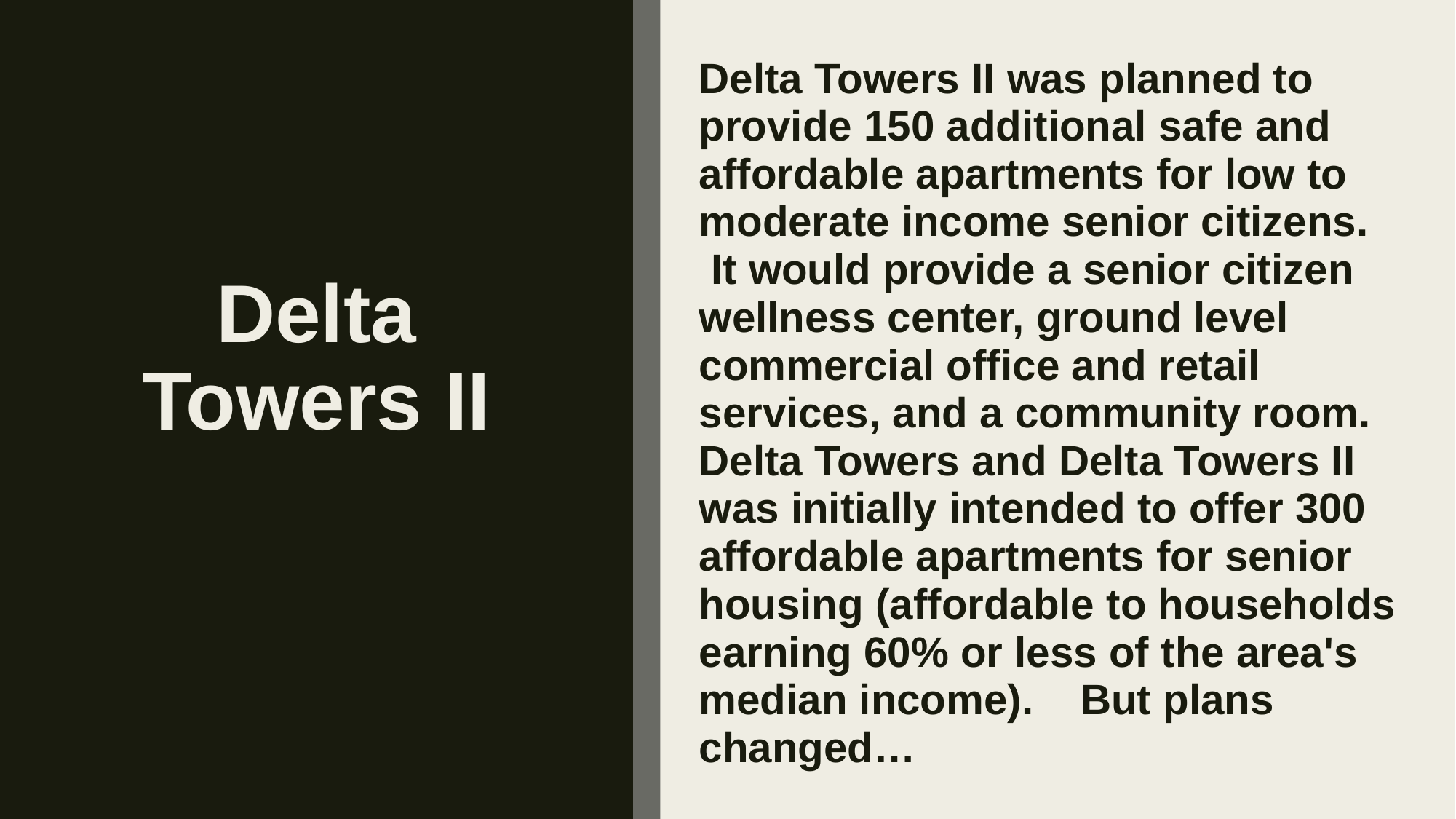

Delta Towers II was planned to provide 150 additional safe and affordable apartments for low to moderate income senior citizens.  It would provide a senior citizen wellness center, ground level commercial office and retail services, and a community room. Delta Towers and Delta Towers II was initially intended to offer 300 affordable apartments for senior housing (affordable to households earning 60% or less of the area's median income).    But plans changed…

# Delta Towers II